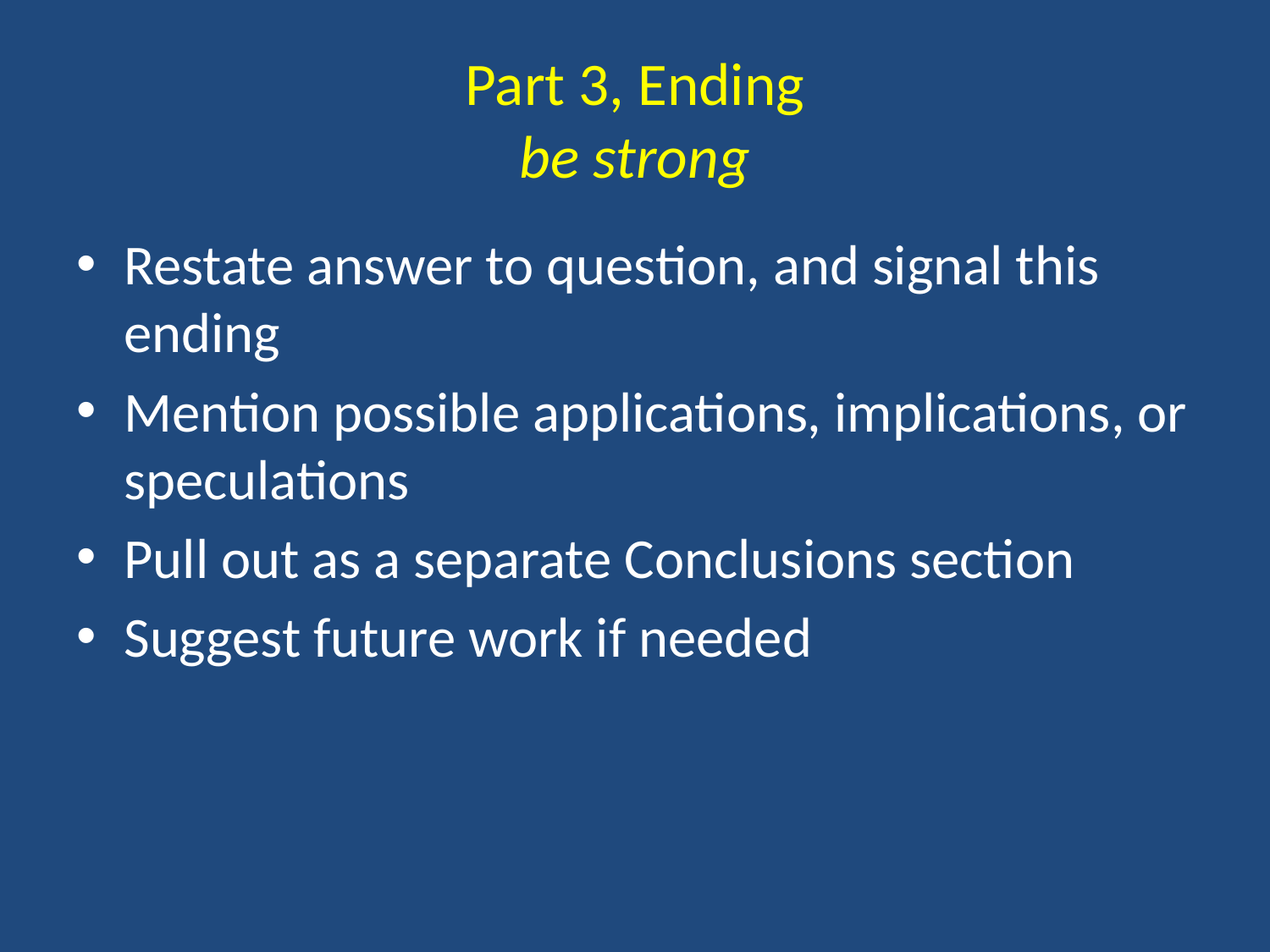

# Part 3, Ending be strong
Restate answer to question, and signal this ending
Mention possible applications, implications, or speculations
Pull out as a separate Conclusions section
Suggest future work if needed